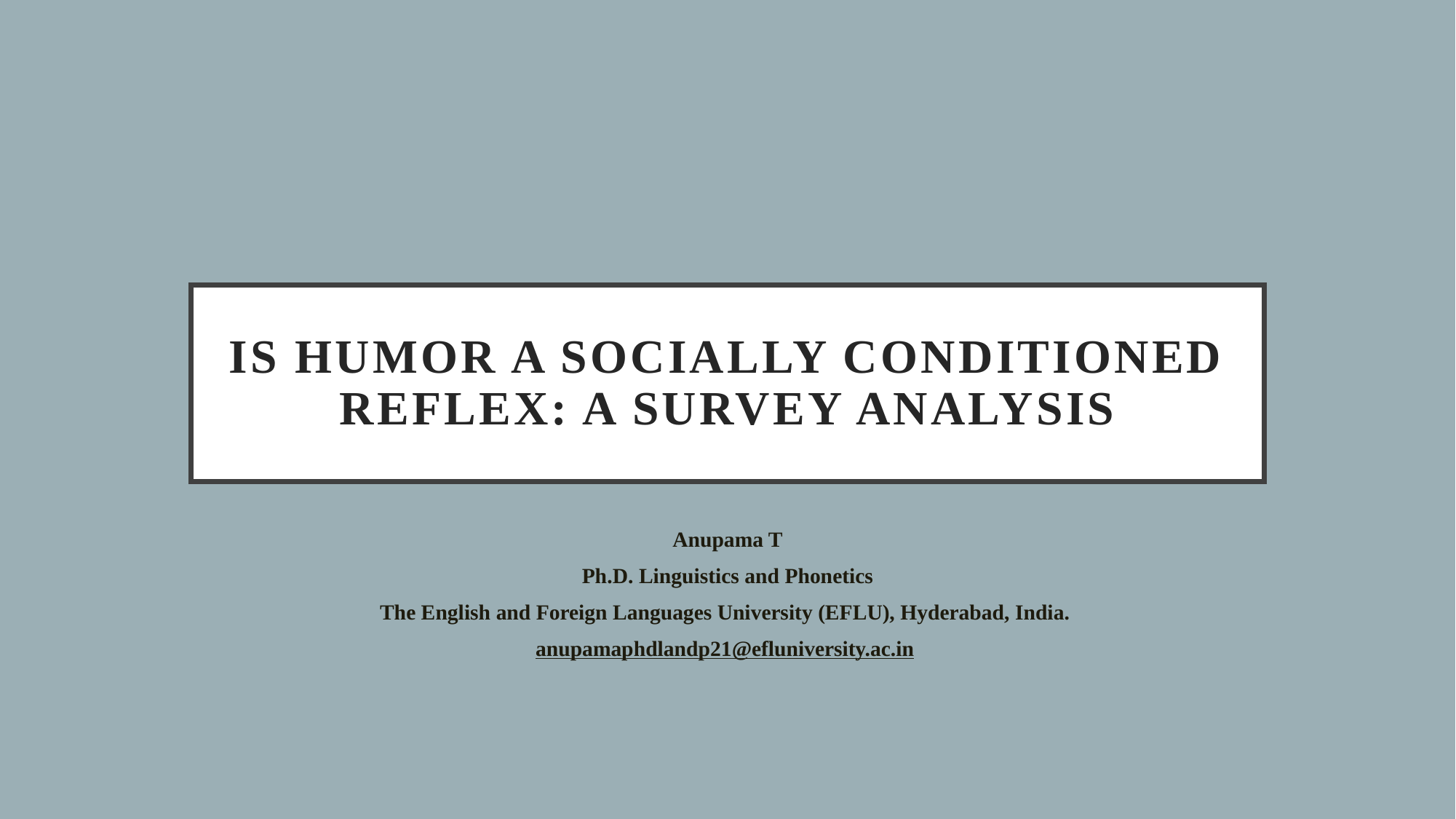

# Is Humor a Socially Conditioned Reflex: A Survey Analysis
Anupama T
Ph.D. Linguistics and Phonetics
The English and Foreign Languages University (EFLU), Hyderabad, India.
anupamaphdlandp21@efluniversity.ac.in